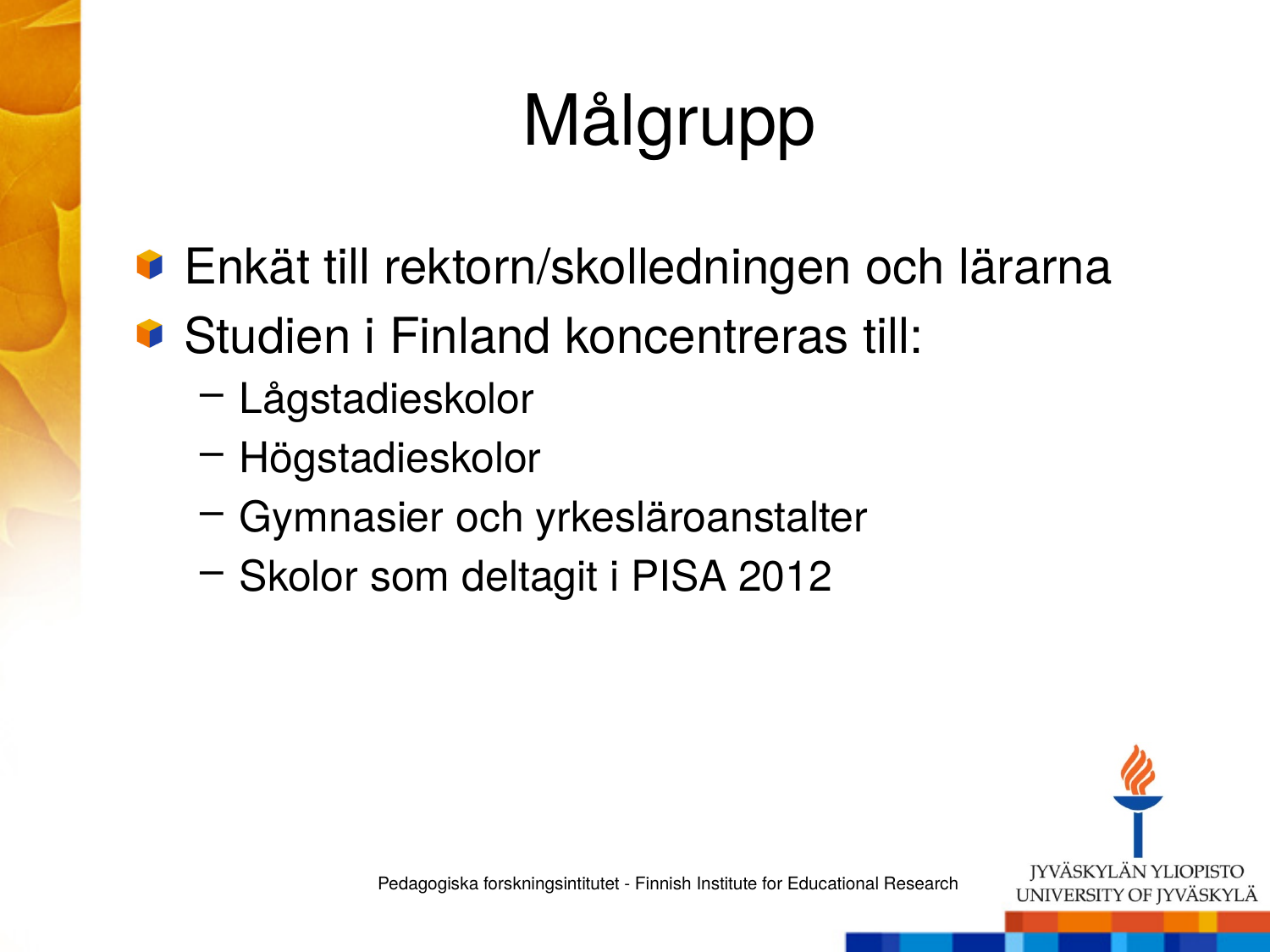

# Målgrupp
Enkät till rektorn/skolledningen och lärarna
Studien i Finland koncentreras till:
Lågstadieskolor
Högstadieskolor
Gymnasier och yrkesläroanstalter
Skolor som deltagit i PISA 2012
Pedagogiska forskningsintitutet - Finnish Institute for Educational Research